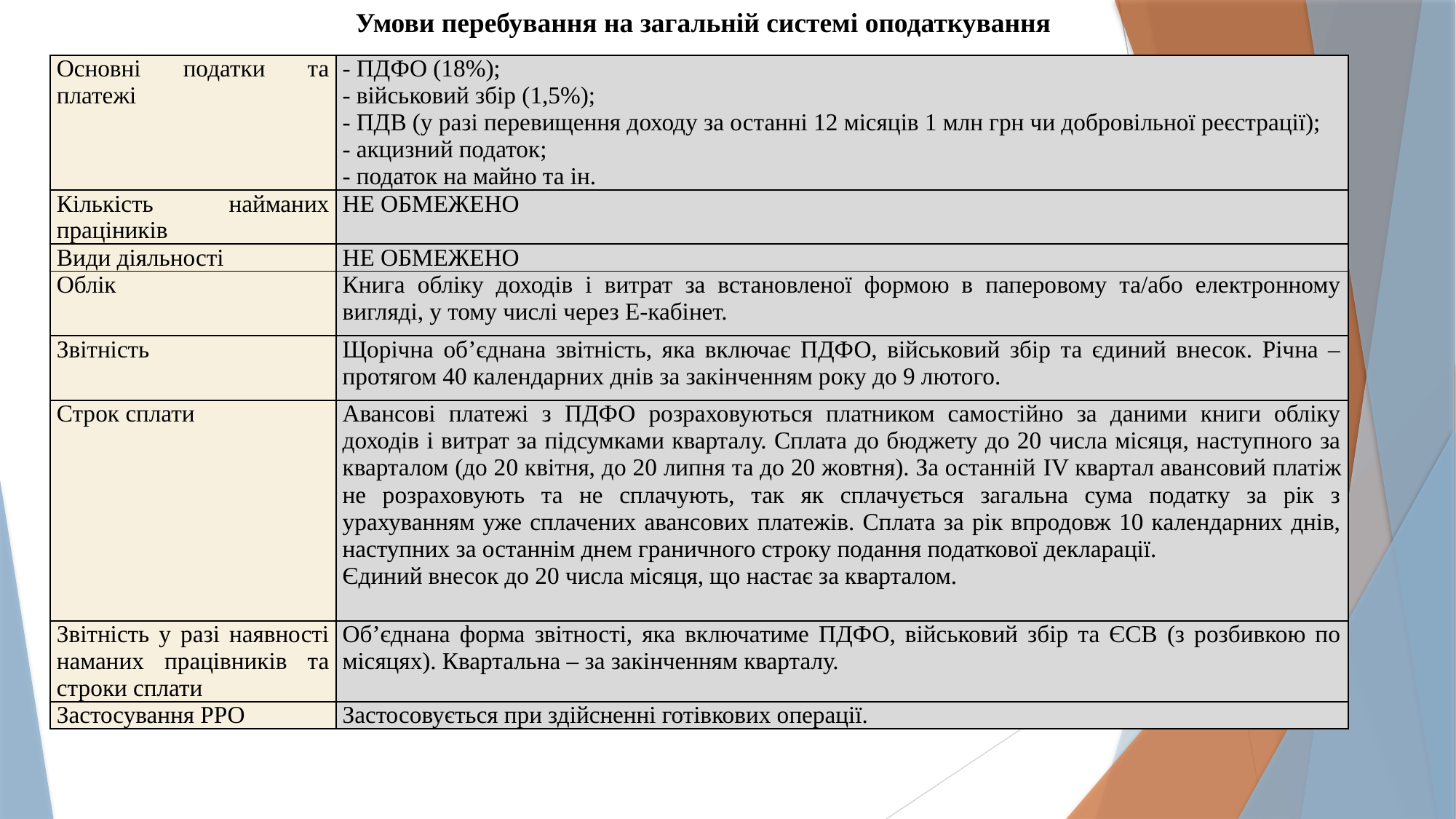

Умови перебування на загальній системі оподаткування
| Основні податки та платежі | - ПДФО (18%); - військовий збір (1,5%); - ПДВ (у разі перевищення доходу за останні 12 місяців 1 млн грн чи добровільної реєстрації); - акцизний податок; - податок на майно та ін. |
| --- | --- |
| Кількість найманих праціників | НЕ ОБМЕЖЕНО |
| Види діяльності | НЕ ОБМЕЖЕНО |
| Облік | Книга обліку доходів і витрат за встановленої формою в паперовому та/або електронному вигляді, у тому числі через Е-кабінет. |
| Звітність | Щорічна об’єднана звітність, яка включає ПДФО, військовий збір та єдиний внесок. Річна – протягом 40 календарних днів за закінченням року до 9 лютого. |
| Строк сплати | Авансові платежі з ПДФО розраховуються платником самостійно за даними книги обліку доходів і витрат за підсумками кварталу. Сплата до бюджету до 20 числа місяця, наступного за кварталом (до 20 квітня, до 20 липня та до 20 жовтня). За останній IV квартал авансовий платіж не розраховують та не сплачують, так як сплачується загальна сума податку за рік з урахуванням уже сплачених авансових платежів. Сплата за рік впродовж 10 календарних днів, наступних за останнім днем граничного строку подання податкової декларації. Єдиний внесок до 20 числа місяця, що настає за кварталом. |
| Звітність у разі наявності наманих працівників та строки сплати | Об’єднана форма звітності, яка включатиме ПДФО, військовий збір та ЄСВ (з розбивкою по місяцях). Квартальна – за закінченням кварталу. |
| Застосування РРО | Застосовується при здійсненні готівкових операції. |